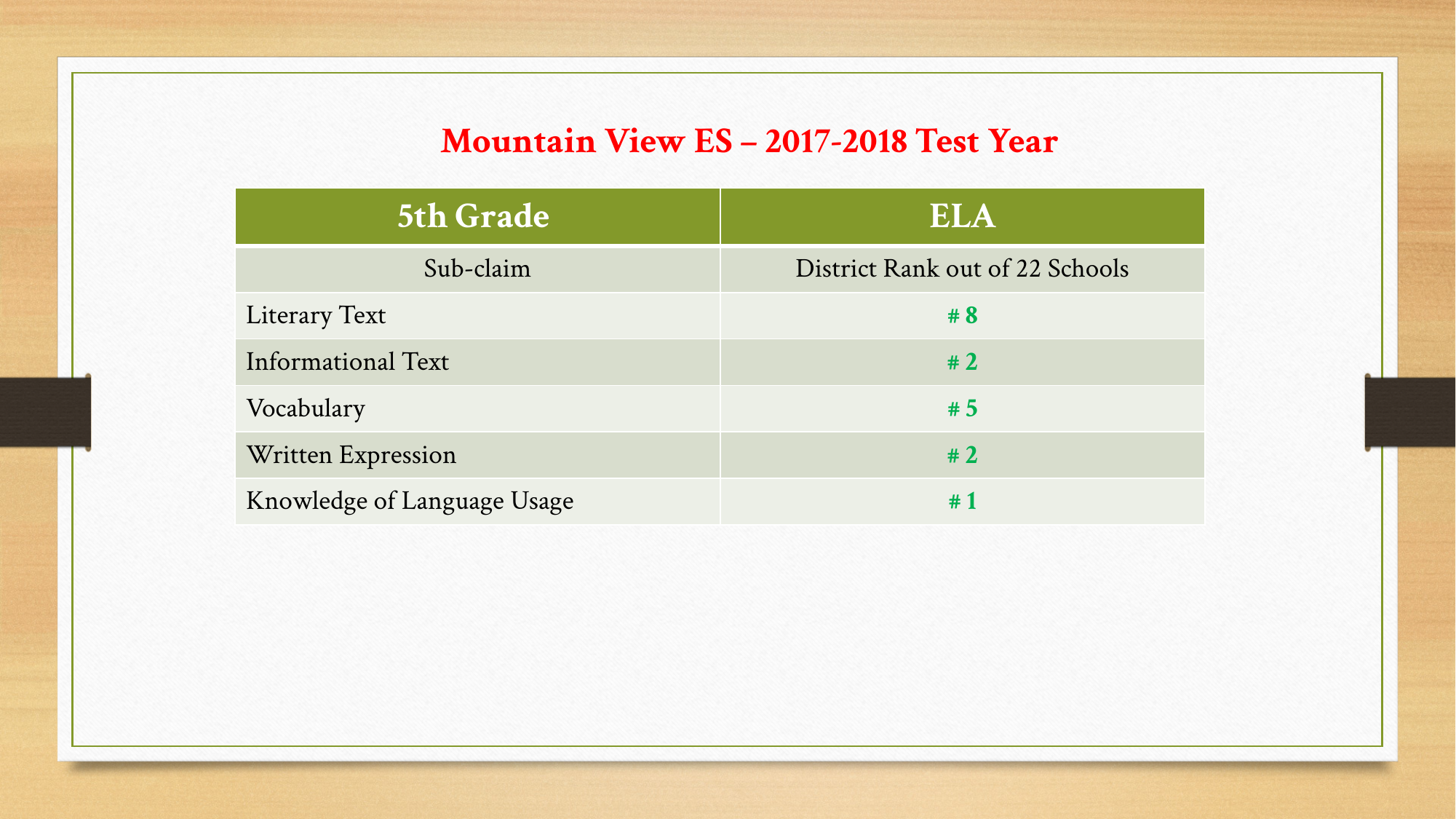

Mountain View ES – 2017-2018 Test Year
| 5th Grade | ELA |
| --- | --- |
| Sub-claim | District Rank out of 22 Schools |
| Literary Text | # 8 |
| Informational Text | # 2 |
| Vocabulary | # 5 |
| Written Expression | # 2 |
| Knowledge of Language Usage | # 1 |